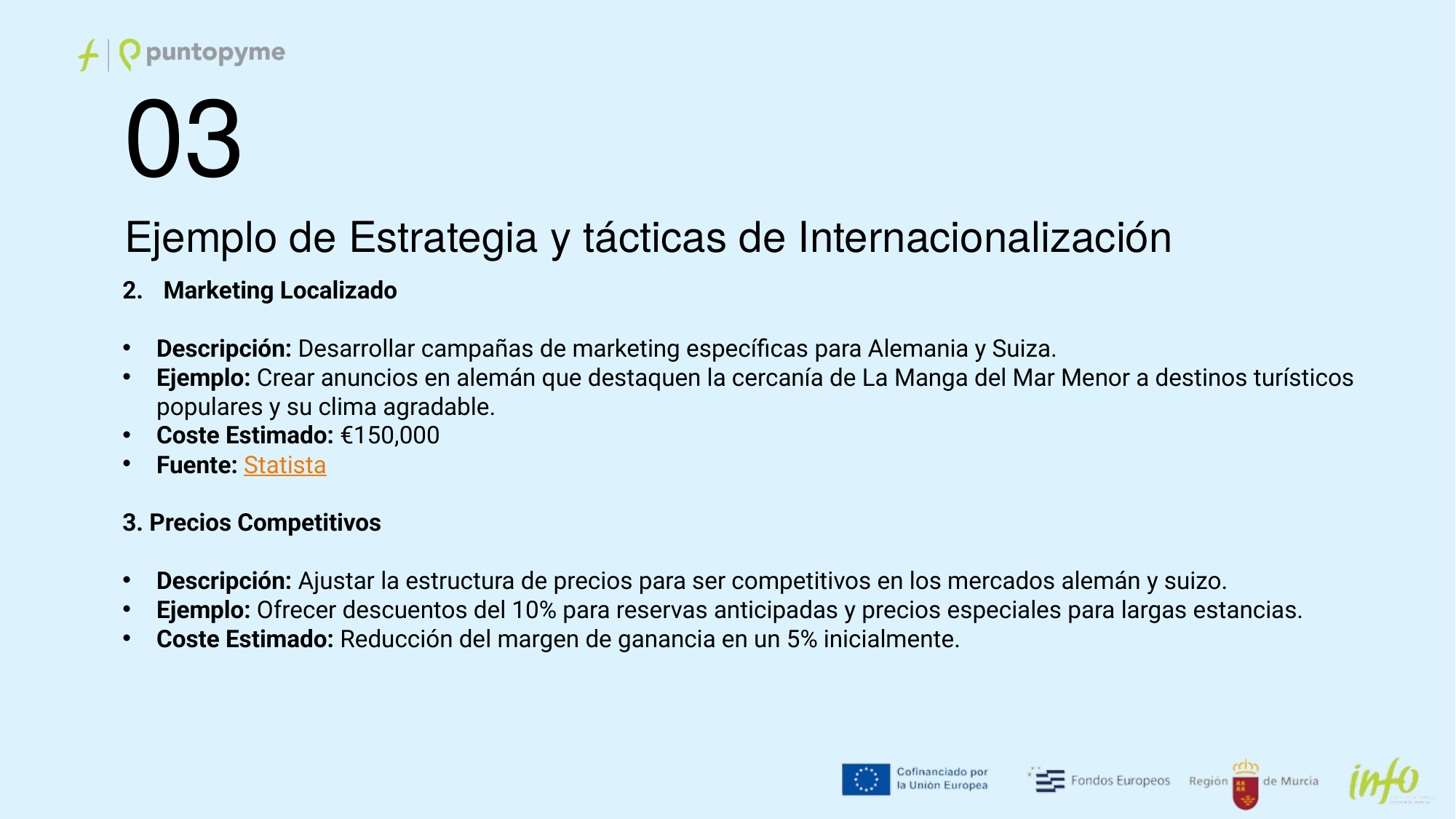

03
Ejemplo de Estrategia y tácticas de Internacionalización

Marketing Localizado

Descripción: Desarrollar campañas de marketing específicas para Alemania y Suiza.
Ejemplo: Crear anuncios en alemán que destaquen la cercanía de La Manga del Mar Menor a destinos turísticos populares y su clima agradable.
Coste Estimado: €150,000
Fuente: Statista

3. Precios Competitivos

Descripción: Ajustar la estructura de precios para ser competitivos en los mercados alemán y suizo.
Ejemplo: Ofrecer descuentos del 10% para reservas anticipadas y precios especiales para largas estancias.
Coste Estimado: Reducción del margen de ganancia en un 5% inicialmente.